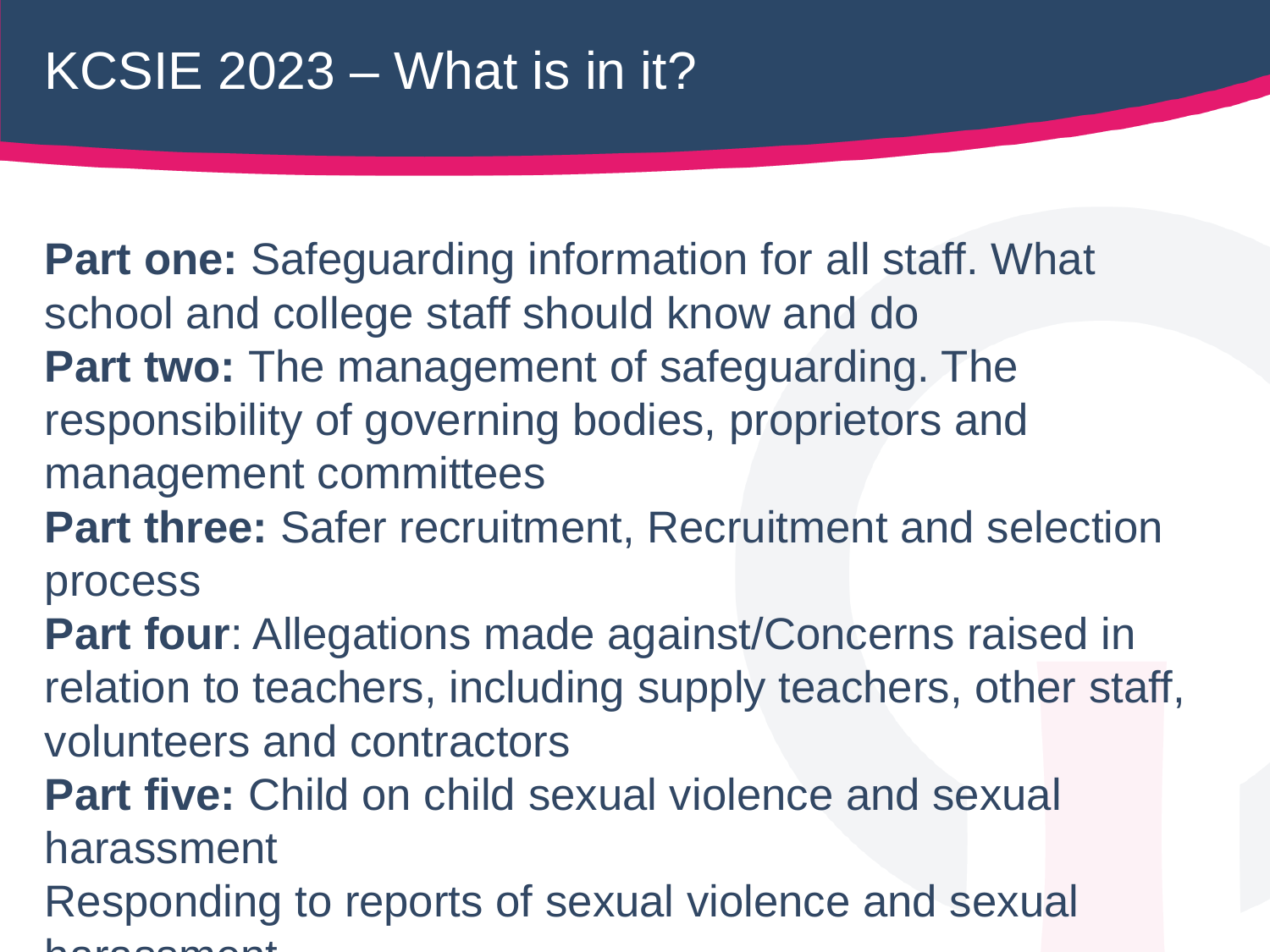

# KCSIE 2023 – What is in it?
Part one: Safeguarding information for all staff. What school and college staff should know and do
Part two: The management of safeguarding. The responsibility of governing bodies, proprietors and management committees
Part three: Safer recruitment, Recruitment and selection process
Part four: Allegations made against/Concerns raised in relation to teachers, including supply teachers, other staff, volunteers and contractors
Part five: Child on child sexual violence and sexual harassment
Responding to reports of sexual violence and sexual harassment